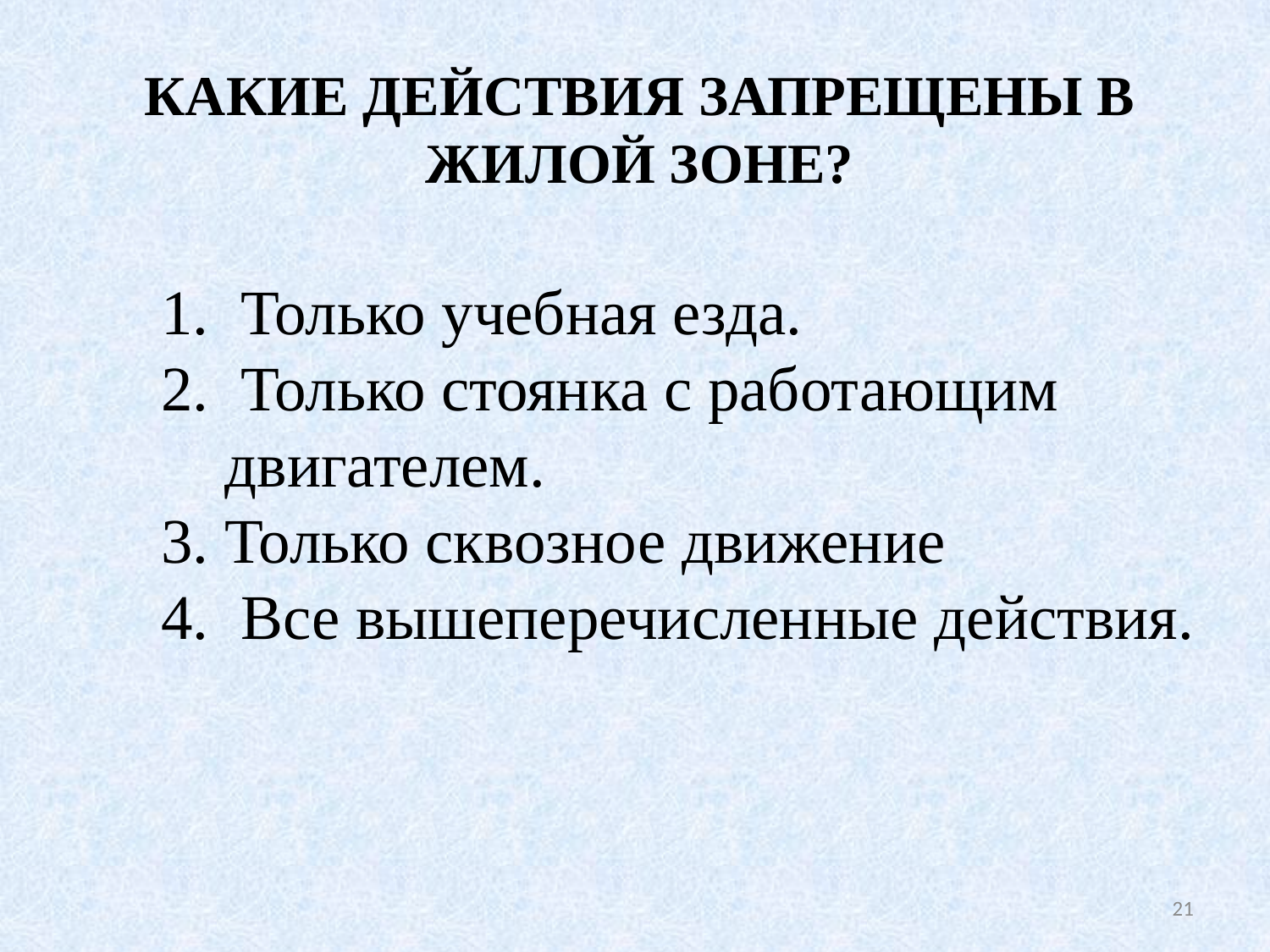

КАКИЕ ДЕЙСТВИЯ ЗАПРЕЩЕНЫ В ЖИЛОЙ ЗОНЕ?

 Только учебная езда.
 Только стоянка с работающим двигателем.
Только сквозное движение
 Все вышеперечисленные действия.

21